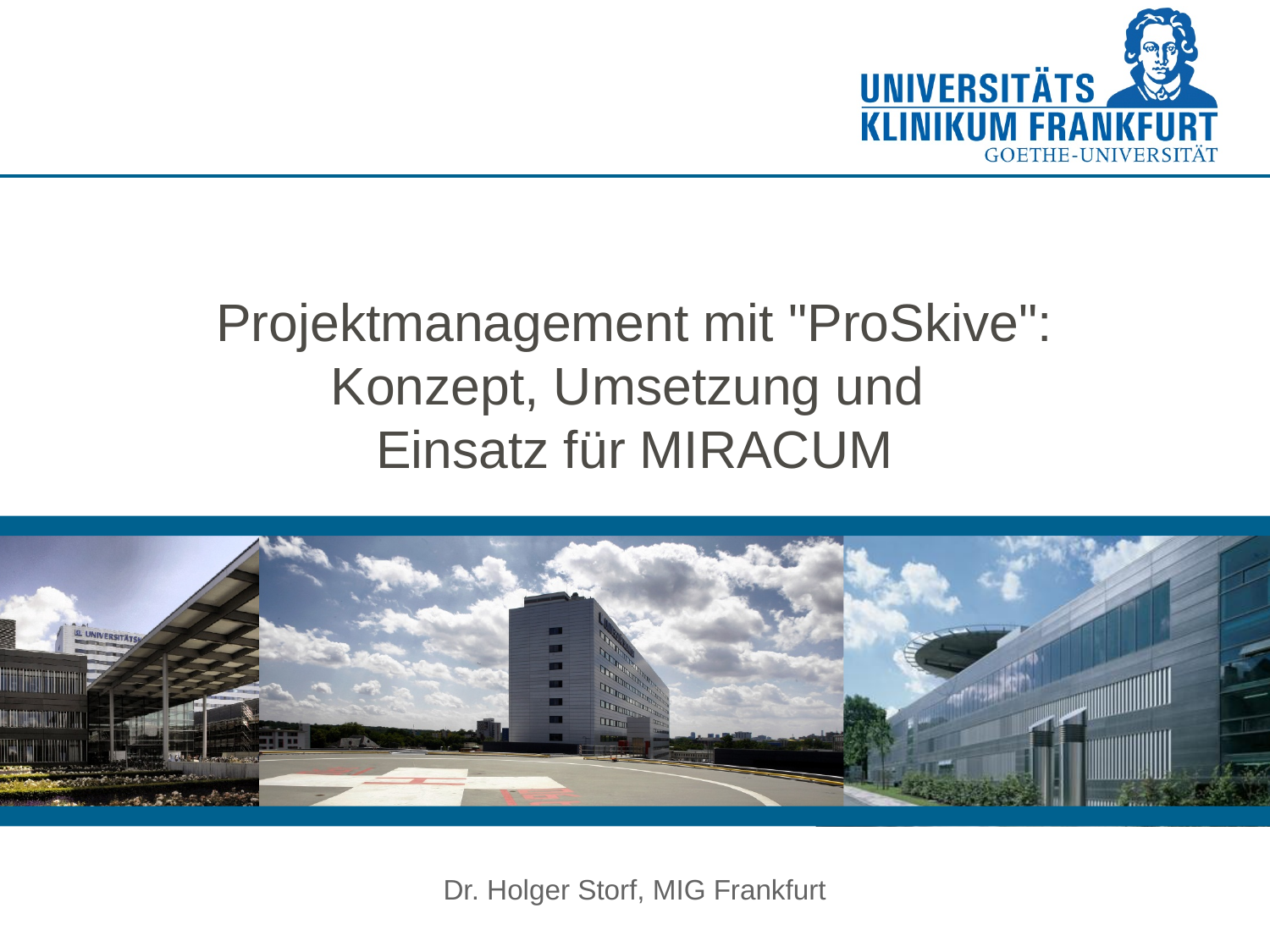

# Projektmanagement mit "ProSkive": Konzept, Umsetzung und Einsatz für MIRACUM
Dr. Holger Storf, MIG Frankfurt